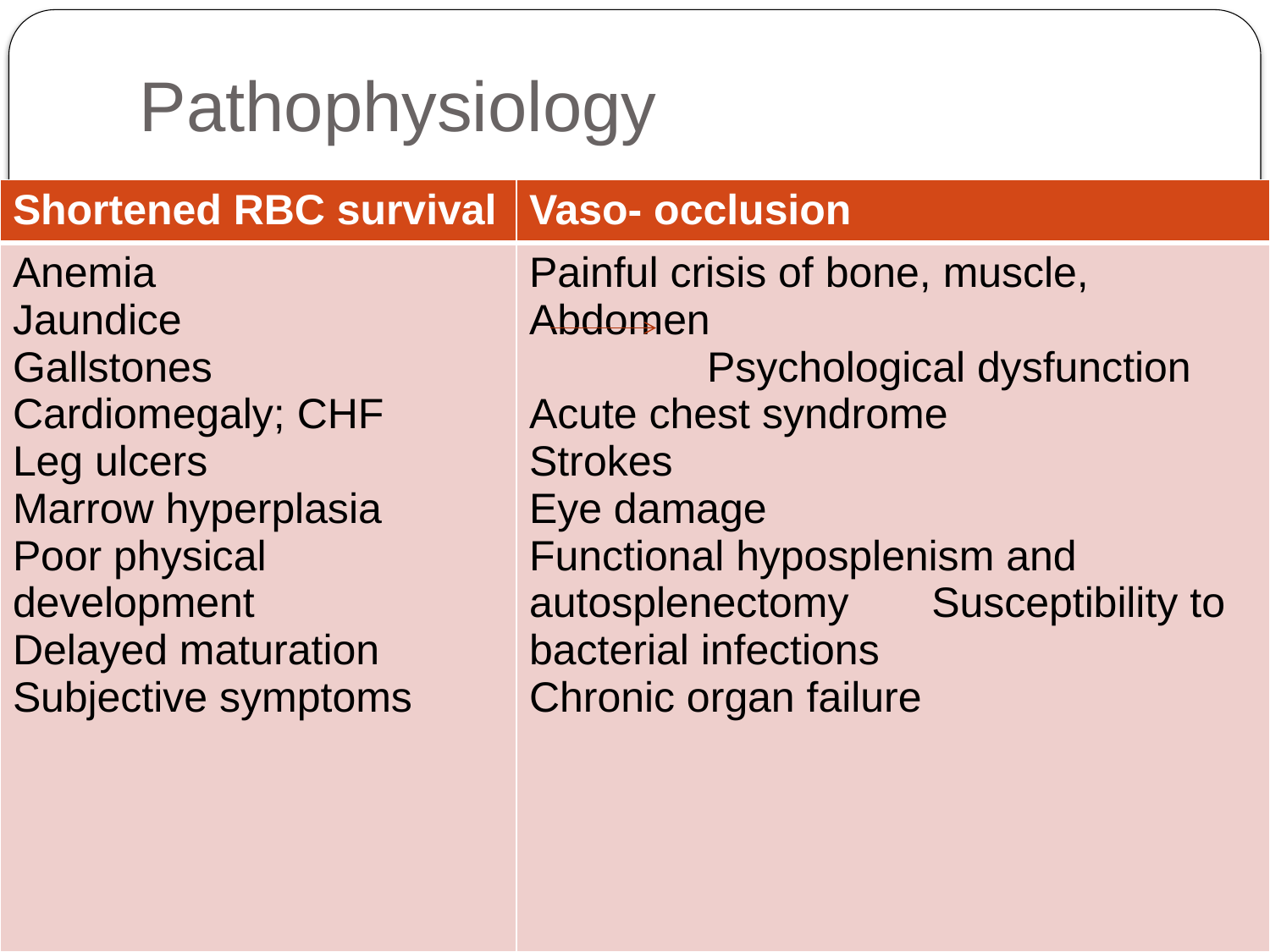

# Pathophysiology
| Shortened RBC survival | Vaso- occlusion |
| --- | --- |
| Anemia Jaundice Gallstones Cardiomegaly; CHF Leg ulcers Marrow hyperplasia Poor physical development Delayed maturation Subjective symptoms | Painful crisis of bone, muscle, Abdomen Psychological dysfunction Acute chest syndrome Strokes Eye damage Functional hyposplenism and autosplenectomy Susceptibility to bacterial infections Chronic organ failure |